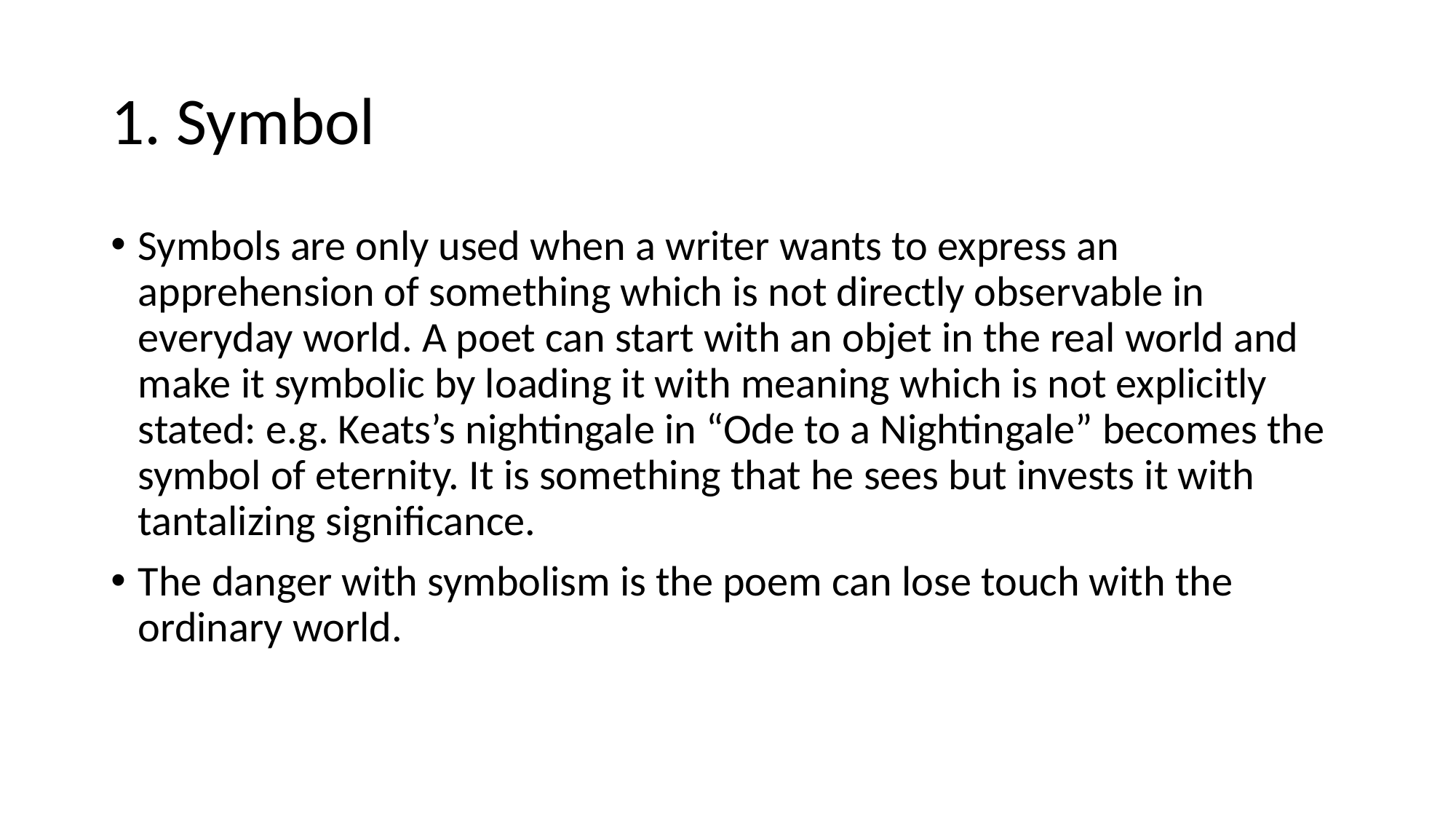

# 1. Symbol
Symbols are only used when a writer wants to express an apprehension of something which is not directly observable in everyday world. A poet can start with an objet in the real world and make it symbolic by loading it with meaning which is not explicitly stated: e.g. Keats’s nightingale in “Ode to a Nightingale” becomes the symbol of eternity. It is something that he sees but invests it with tantalizing significance.
The danger with symbolism is the poem can lose touch with the ordinary world.